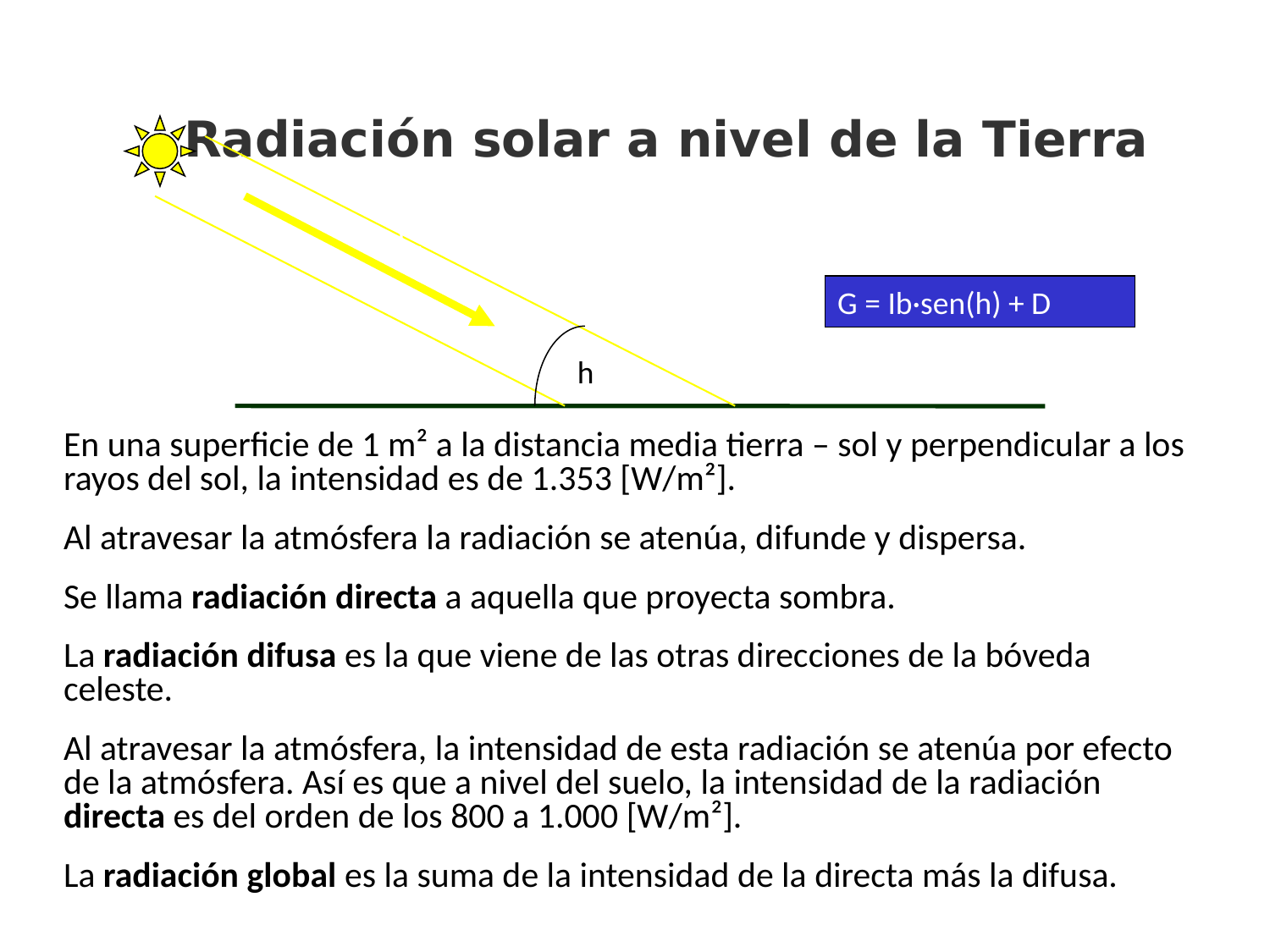

Radiación solar a nivel de la Tierra

I_b
G = Ib·sen(h) + D

h

En una superficie de 1 m² a la distancia media tierra – sol y perpendicular a los rayos del sol, la intensidad es de 1.353 [W/m²].
Al atravesar la atmósfera la radiación se atenúa, difunde y dispersa.
Se llama radiación directa a aquella que proyecta sombra.
La radiación difusa es la que viene de las otras direcciones de la bóveda celeste.
Al atravesar la atmósfera, la intensidad de esta radiación se atenúa por efecto de la atmósfera. Así es que a nivel del suelo, la intensidad de la radiación directa es del orden de los 800 a 1.000 [W/m²].
La radiación global es la suma de la intensidad de la directa más la difusa.
Energía Solar - R. Román L.
35